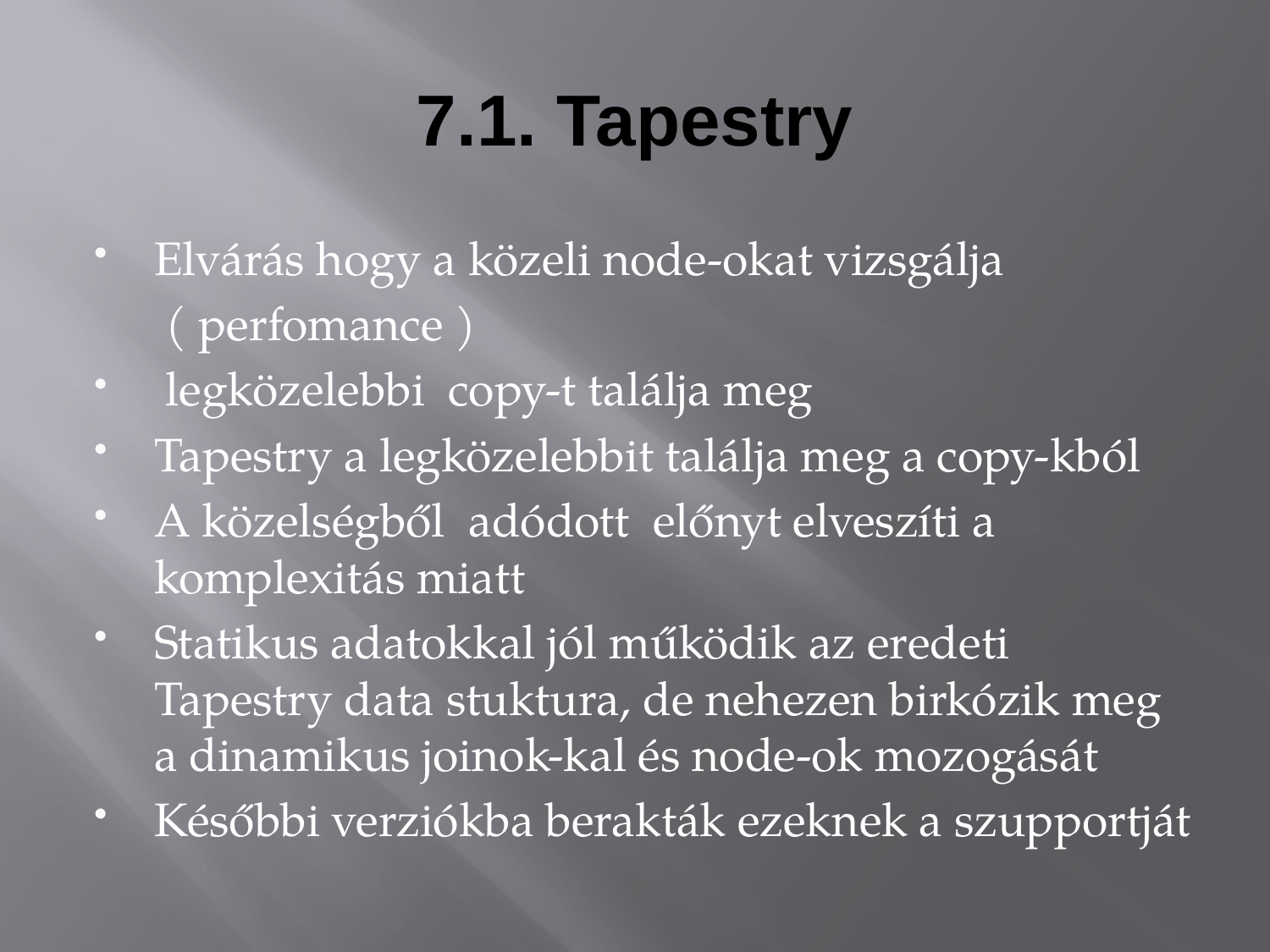

# 7.1. Tapestry
Elvárás hogy a közeli node-okat vizsgálja
	 ( perfomance )
 legközelebbi  copy-t találja meg
Tapestry a legközelebbit találja meg a copy-kból
A közelségből  adódott  előnyt elveszíti a komplexitás miatt
Statikus adatokkal jól működik az eredeti Tapestry data stuktura, de nehezen birkózik meg a dinamikus joinok-kal és node-ok mozogását
Későbbi verziókba berakták ezeknek a szupportját